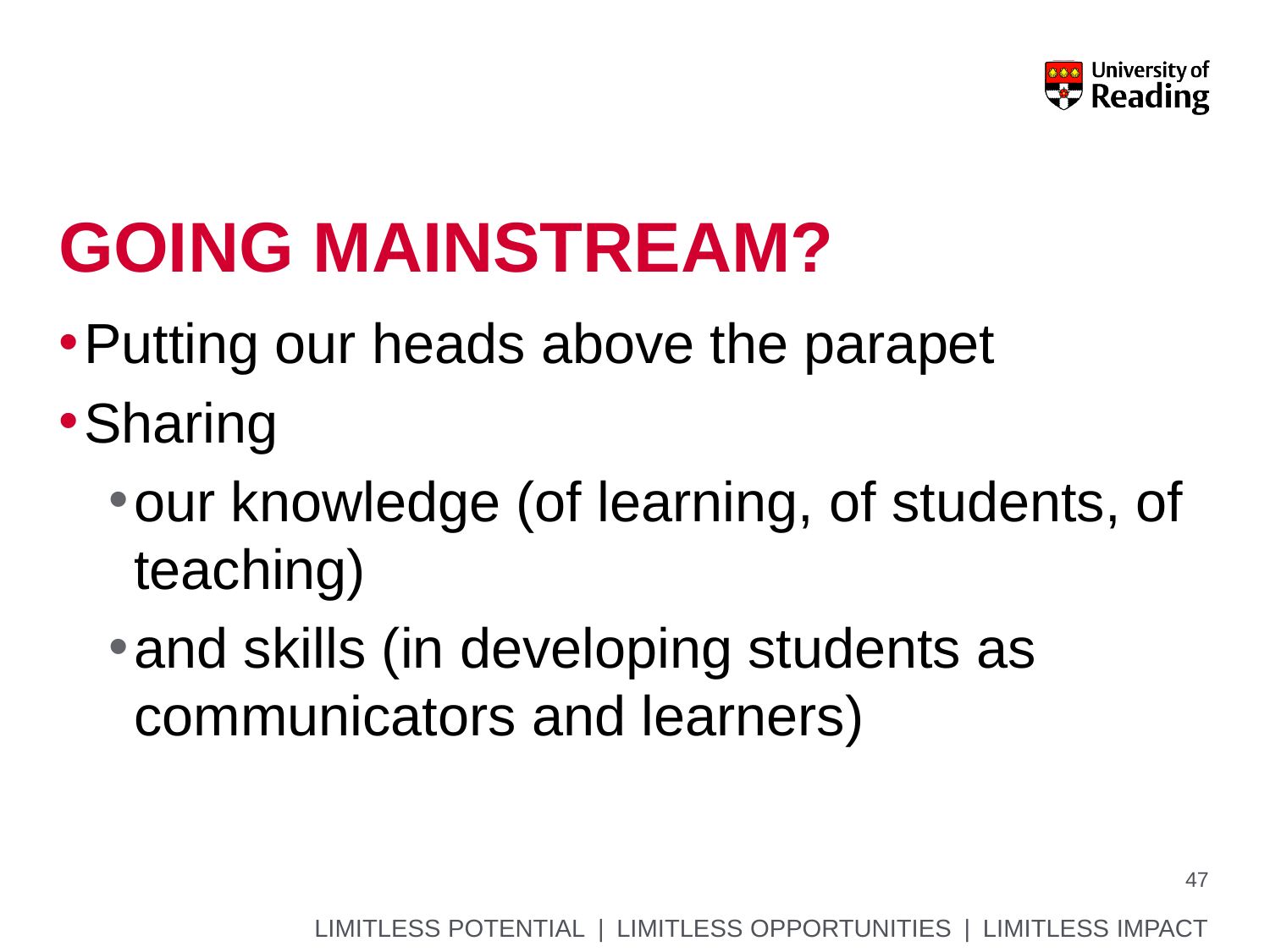

# Going mainstream?
Putting our heads above the parapet
Sharing
our knowledge (of learning, of students, of teaching)
and skills (in developing students as  communicators and learners)
47